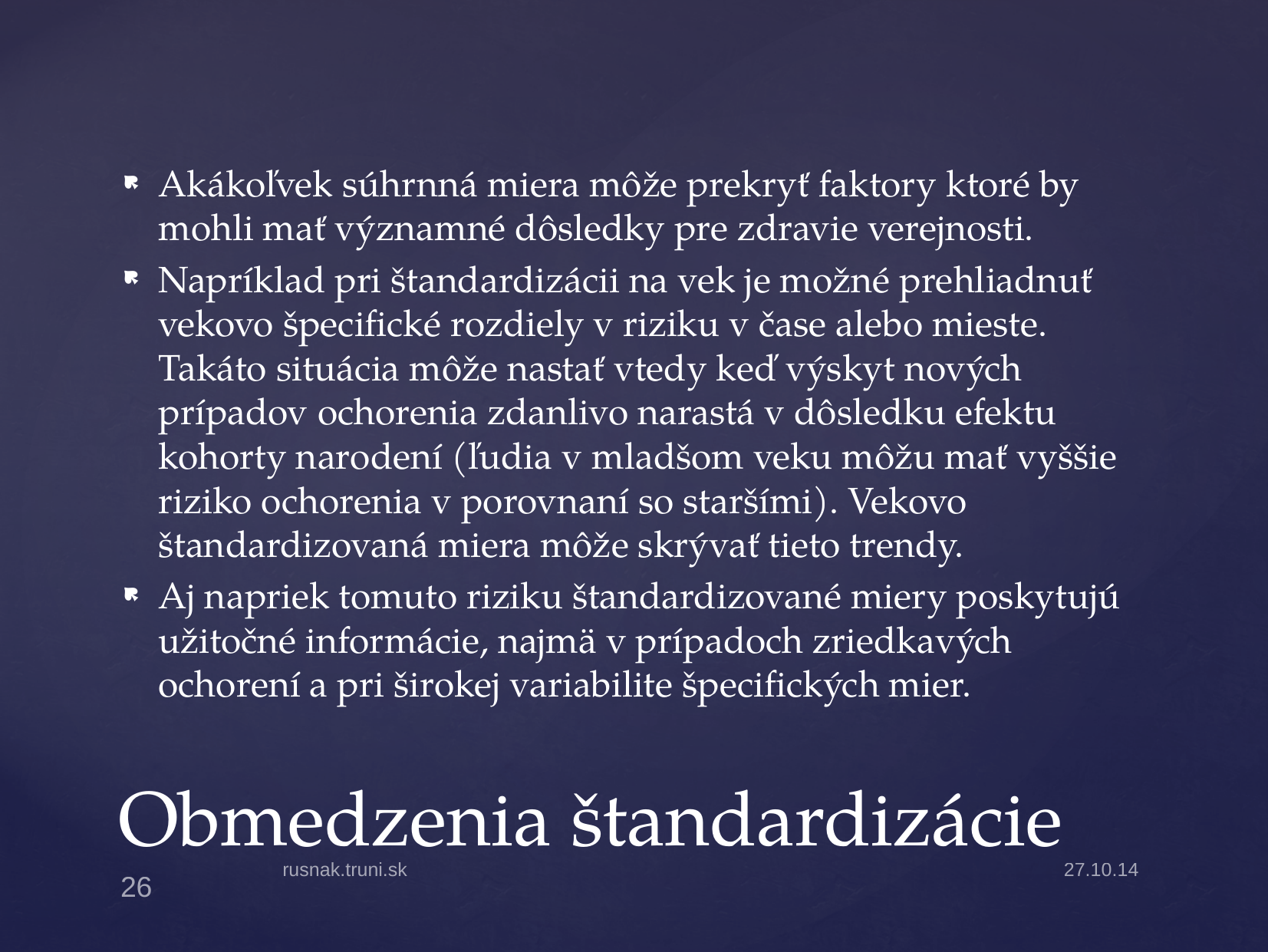

Akákoľvek súhrnná miera môže prekryť faktory ktoré by mohli mať významné dôsledky pre zdravie verejnosti.
Napríklad pri štandardizácii na vek je možné prehliadnuť vekovo špecifické rozdiely v riziku v čase alebo mieste. Takáto situácia môže nastať vtedy keď výskyt nových prípadov ochorenia zdanlivo narastá v dôsledku efektu kohorty narodení (ľudia v mladšom veku môžu mať vyššie riziko ochorenia v porovnaní so staršími). Vekovo štandardizovaná miera môže skrývať tieto trendy.
Aj napriek tomuto riziku štandardizované miery poskytujú užitočné informácie, najmä v prípadoch zriedka­vých ochorení a pri širokej variabilite špecifických mier.
# Obmedzenia štandardizácie
rusnak.truni.sk
27.10.14
26